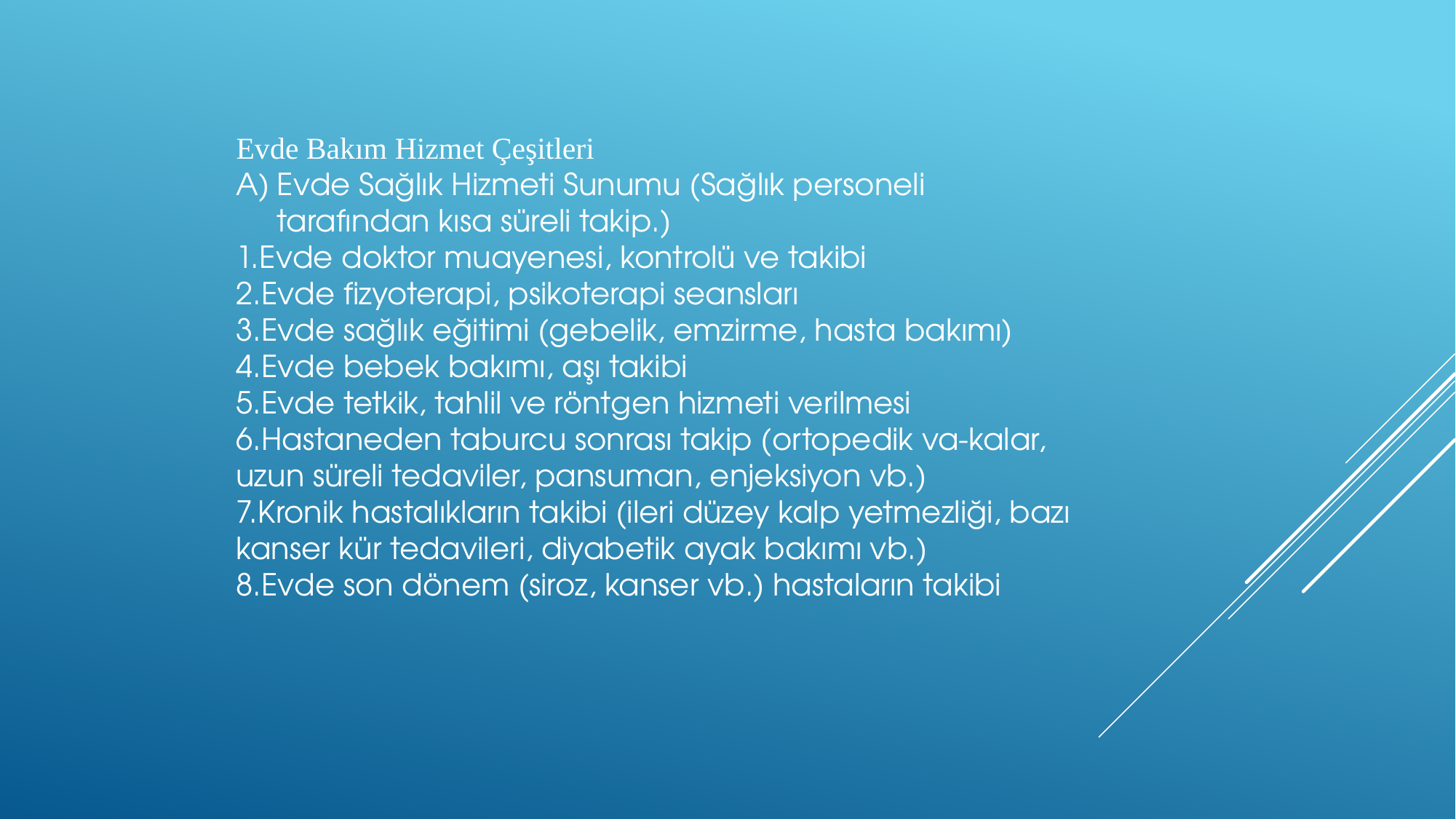

Evde Bakım Hizmet Çeşitleri
Evde Sağlık Hizmeti Sunumu (Sağlık personeli tarafından kısa süreli takip.)
1.Evde doktor muayenesi, kontrolü ve takibi
2.Evde fizyoterapi, psikoterapi seansları
3.Evde sağlık eğitimi (gebelik, emzirme, hasta bakımı)
4.Evde bebek bakımı, aşı takibi
5.Evde tetkik, tahlil ve röntgen hizmeti verilmesi
6.Hastaneden taburcu sonrası takip (ortopedik va-kalar, uzun süreli tedaviler, pansuman, enjeksiyon vb.)
7.Kronik hastalıkların takibi (ileri düzey kalp yetmezliği, bazı kanser kür tedavileri, diyabetik ayak bakımı vb.)
8.Evde son dönem (siroz, kanser vb.) hastaların takibi